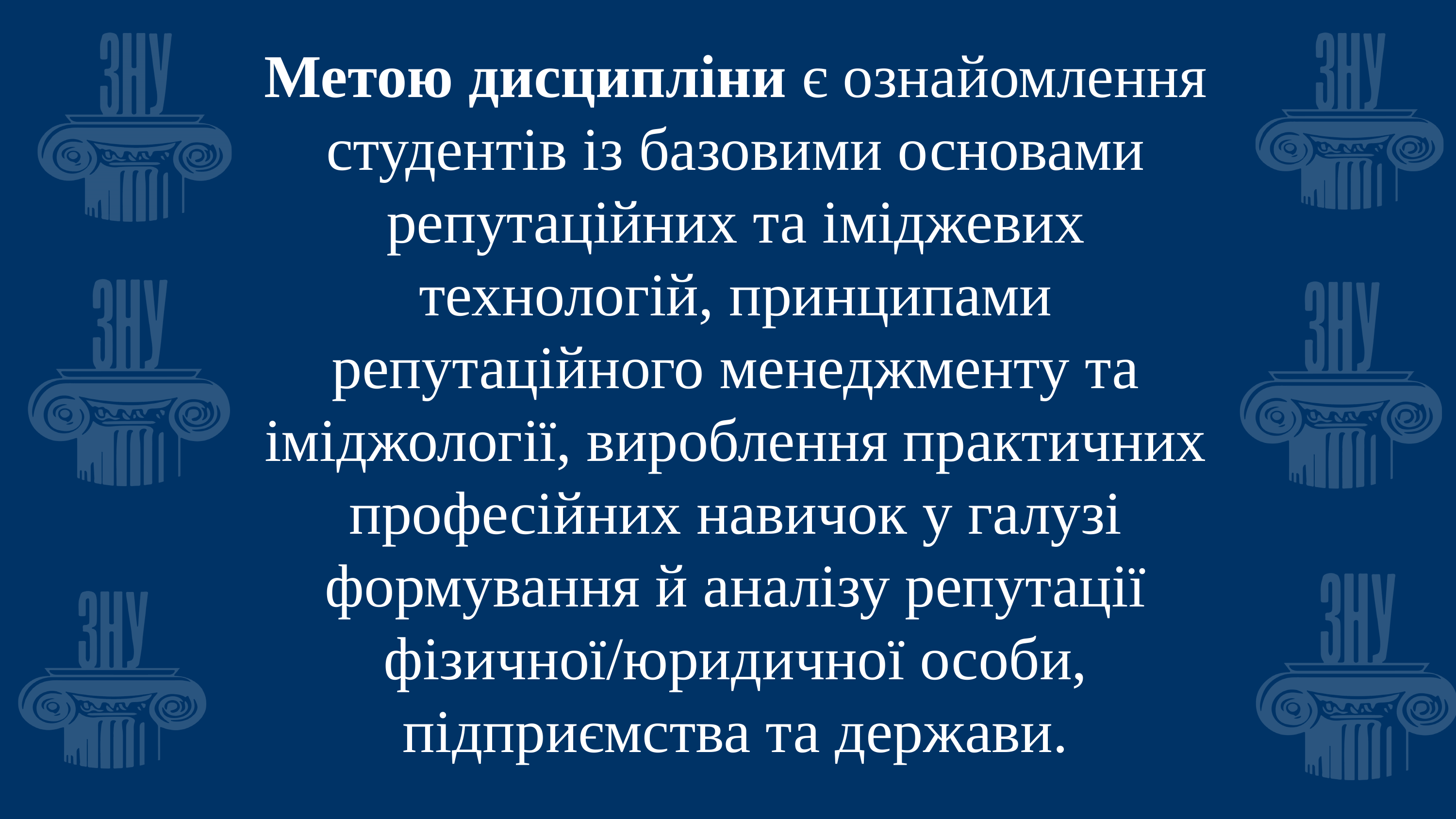

Метою дисципліни є ознайомлення студентів із базовими основами репутаційних та іміджевих технологій, принципами репутаційного менеджменту та іміджології, вироблення практичних професійних навичок у галузі формування й аналізу репутації фізичної/юридичної особи, підприємства та держави.

ЗАПОРІЗЬКИЙ НАЦІОНАЛЬНИЙ УНІВЕРСИТЕТ